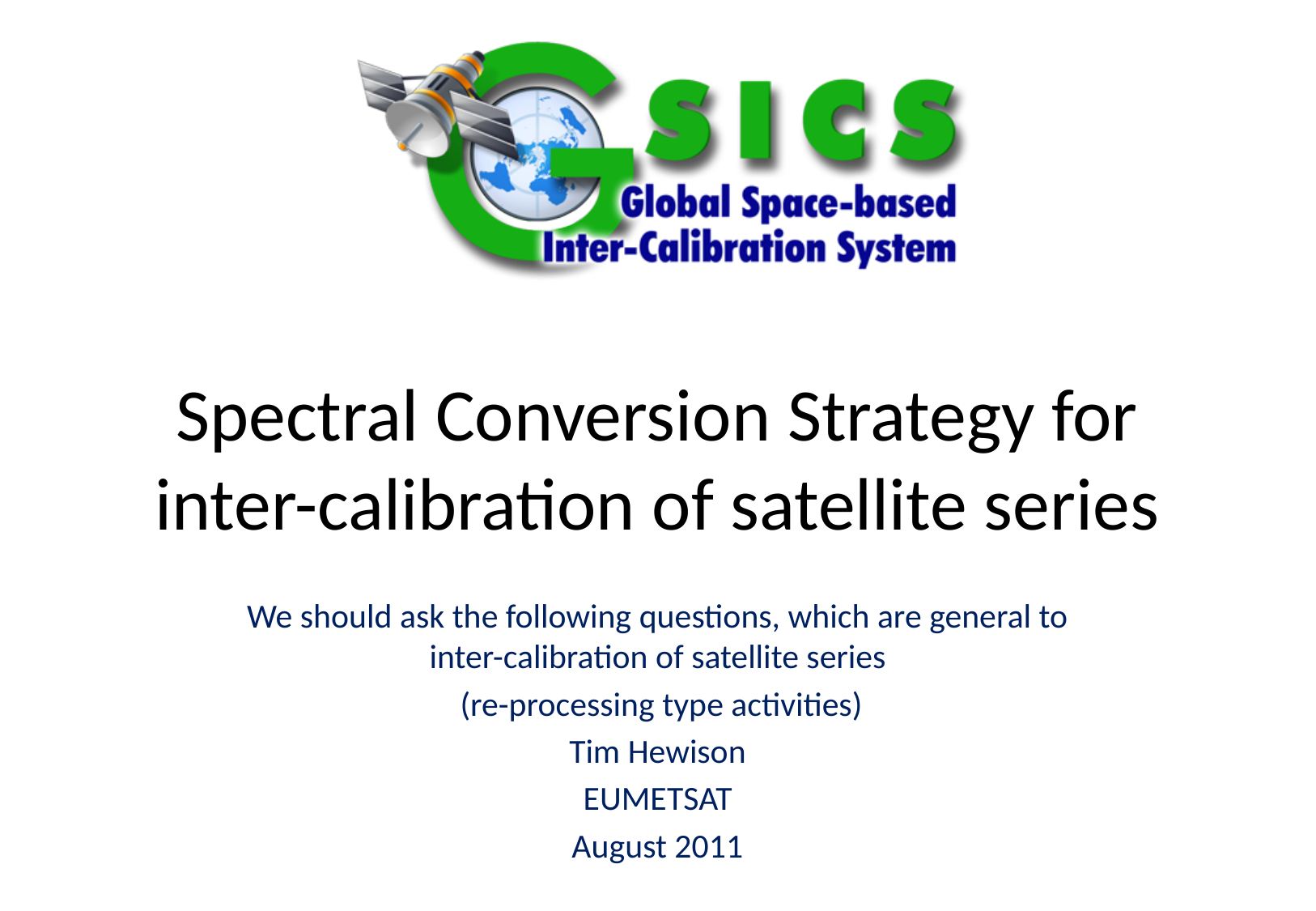

# Spectral Conversion Strategy for inter-calibration of satellite series
We should ask the following questions, which are general to inter-calibration of satellite series
 (re-processing type activities)
Tim Hewison
EUMETSAT
August 2011